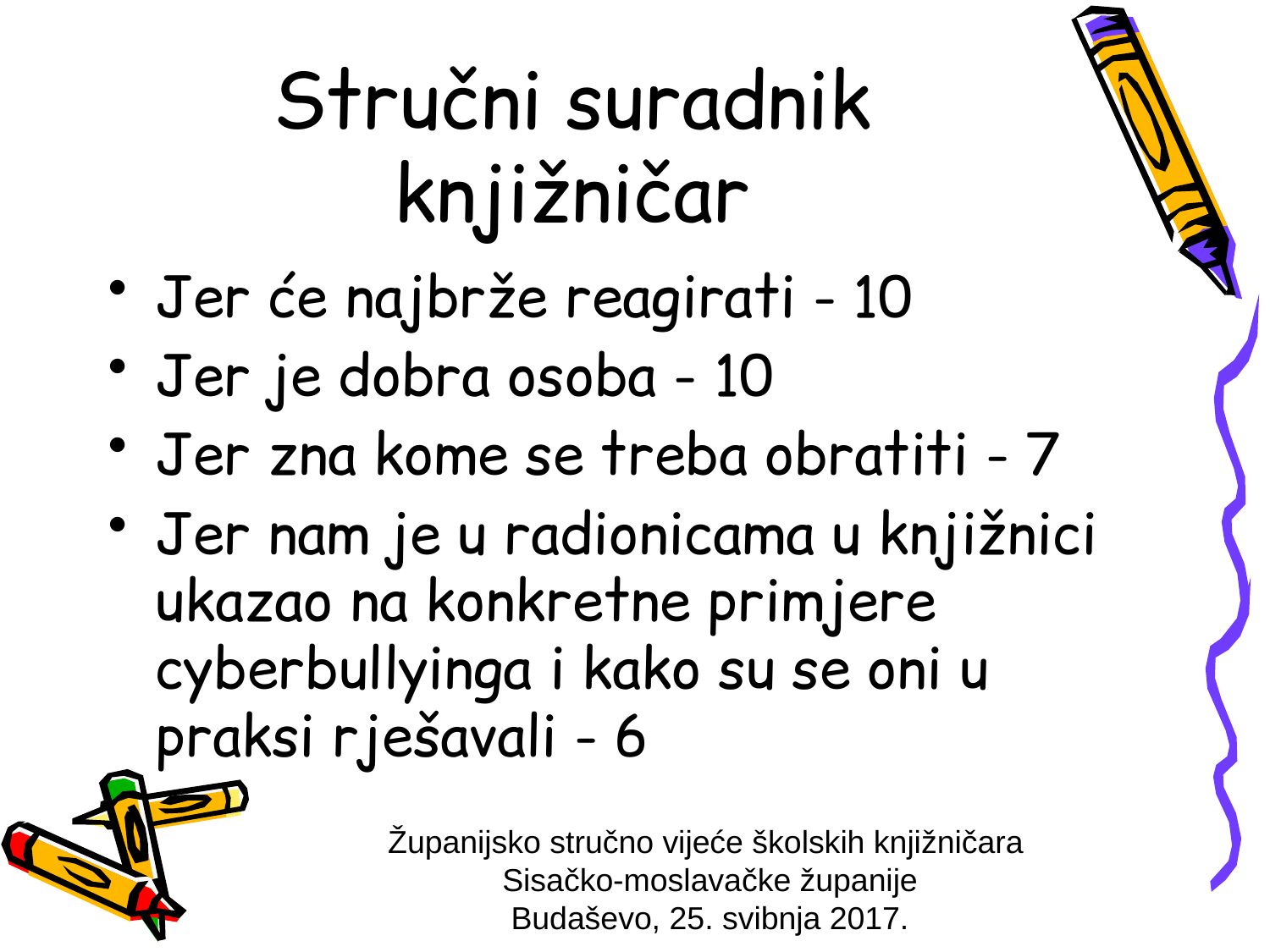

# Stručni suradnik knjižničar
Jer će najbrže reagirati - 10
Jer je dobra osoba - 10
Jer zna kome se treba obratiti - 7
Jer nam je u radionicama u knjižnici ukazao na konkretne primjere cyberbullyinga i kako su se oni u praksi rješavali - 6
Županijsko stručno vijeće školskih knjižničara
Sisačko-moslavačke županije
Budaševo, 25. svibnja 2017.